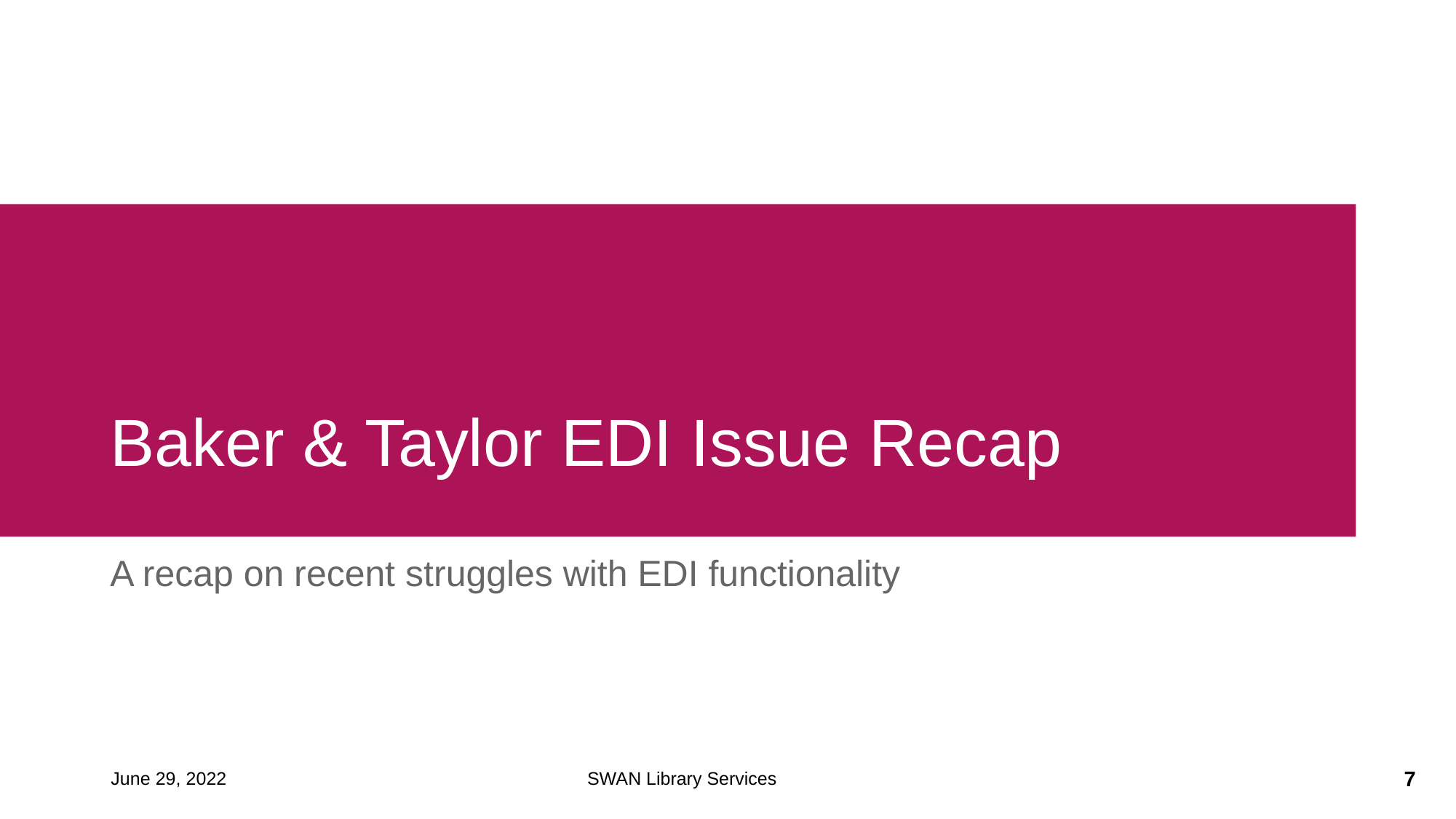

# Baker & Taylor EDI Issue Recap
A recap on recent struggles with EDI functionality
June 29, 2022
7
SWAN Library Services